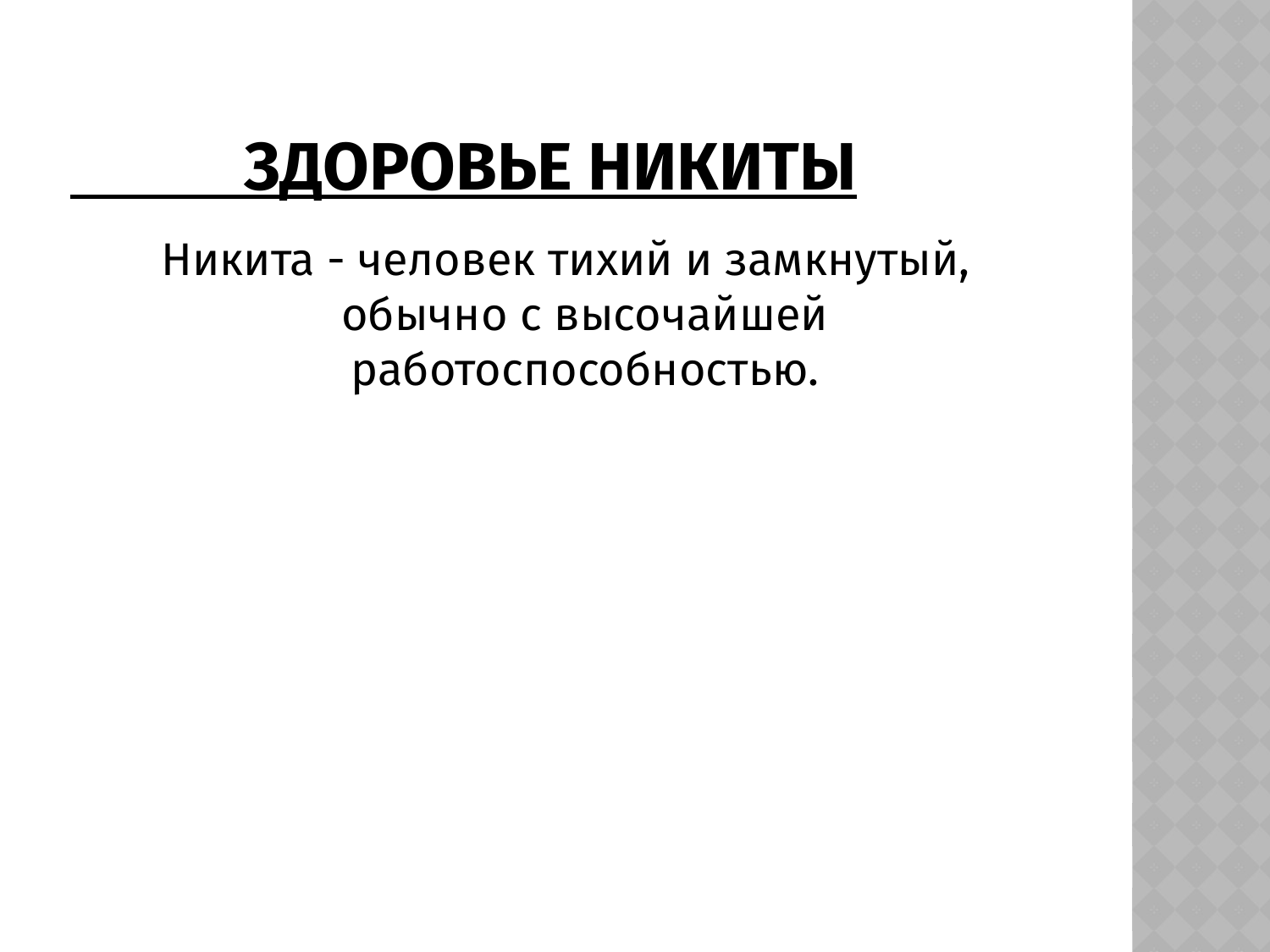

# ЗДОРОВЬЕ НИКИТЫ
Никита - человек тихий и замкнутый, обычно с высочайшей работоспособностью.